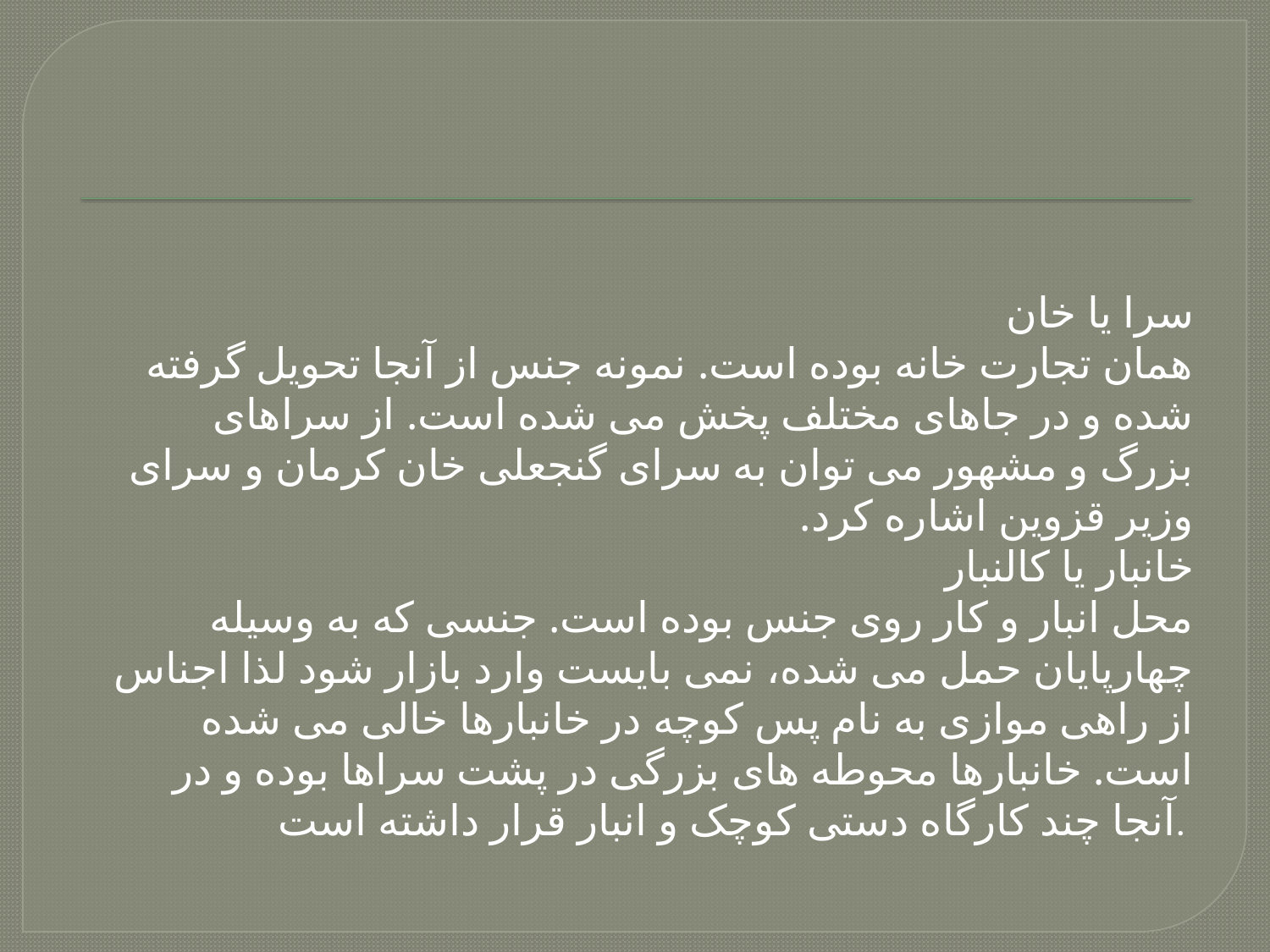

سرا یا خان
همان تجارت خانه بوده است. نمونه جنس از آنجا تحویل گرفته شده و در جاهای مختلف پخش می شده است. از سراهای بزرگ و مشهور می توان به سرای گنجعلی خان کرمان و سرای وزیر قزوین اشاره کرد.
خانبار یا کالنبار
محل انبار و کار روی جنس بوده است. جنسی که به وسیله چهارپایان حمل می شده، نمی بایست وارد بازار شود لذا اجناس از راهی موازی به نام پس کوچه در خانبارها خالی می شده است. خانبارها محوطه های بزرگی در پشت سراها بوده و در آنجا چند کارگاه دستی کوچک و انبار قرار داشته است.